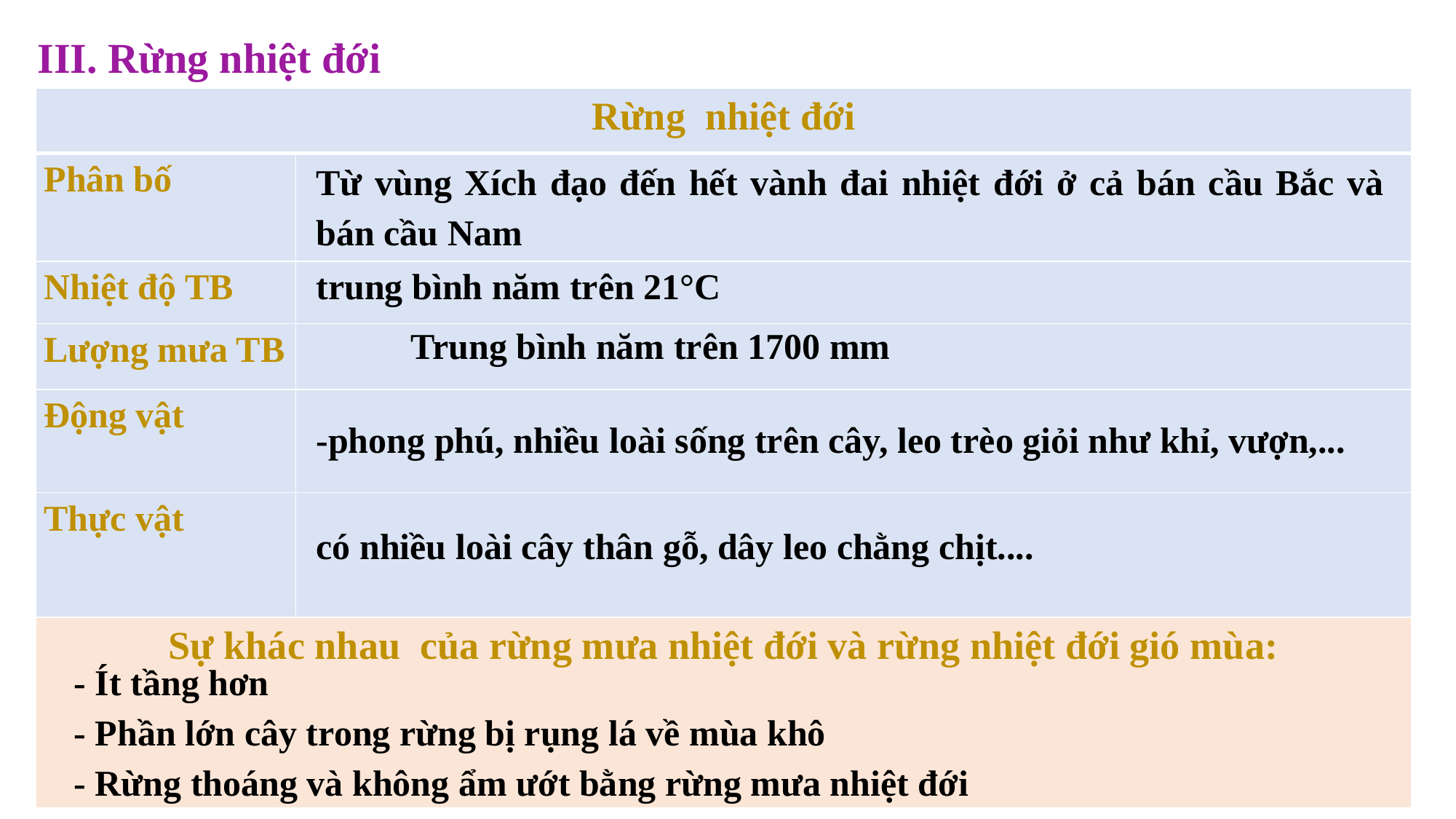

III. Rừng nhiệt đới
| Rừng nhiệt đới |  |
| --- | --- |
| Phân bố |  |
| Nhiệt độ TB |  |
| Lượng mưa TB |  |
| Động vật |  |
| Thực vật |  |
| Sự khác nhau của rừng mưa nhiệt đới và rừng nhiệt đới gió mùa: |  |
Từ vùng Xích đạo đến hết vành đai nhiệt đới ở cả bán cầu Bắc và bán cầu Nam
trung bình năm trên 21°C

Trung bình năm trên 1700 mm

-phong phú, nhiều loài sống trên cây, leo trèo giỏi như khỉ, vượn,...

có nhiều loài cây thân gỗ, dây leo chằng chịt....

- Ít tầng hơn
- Phần lớn cây trong rừng bị rụng lá về mùa khô
- Rừng thoáng và không ẩm ướt bằng rừng mưa nhiệt đới